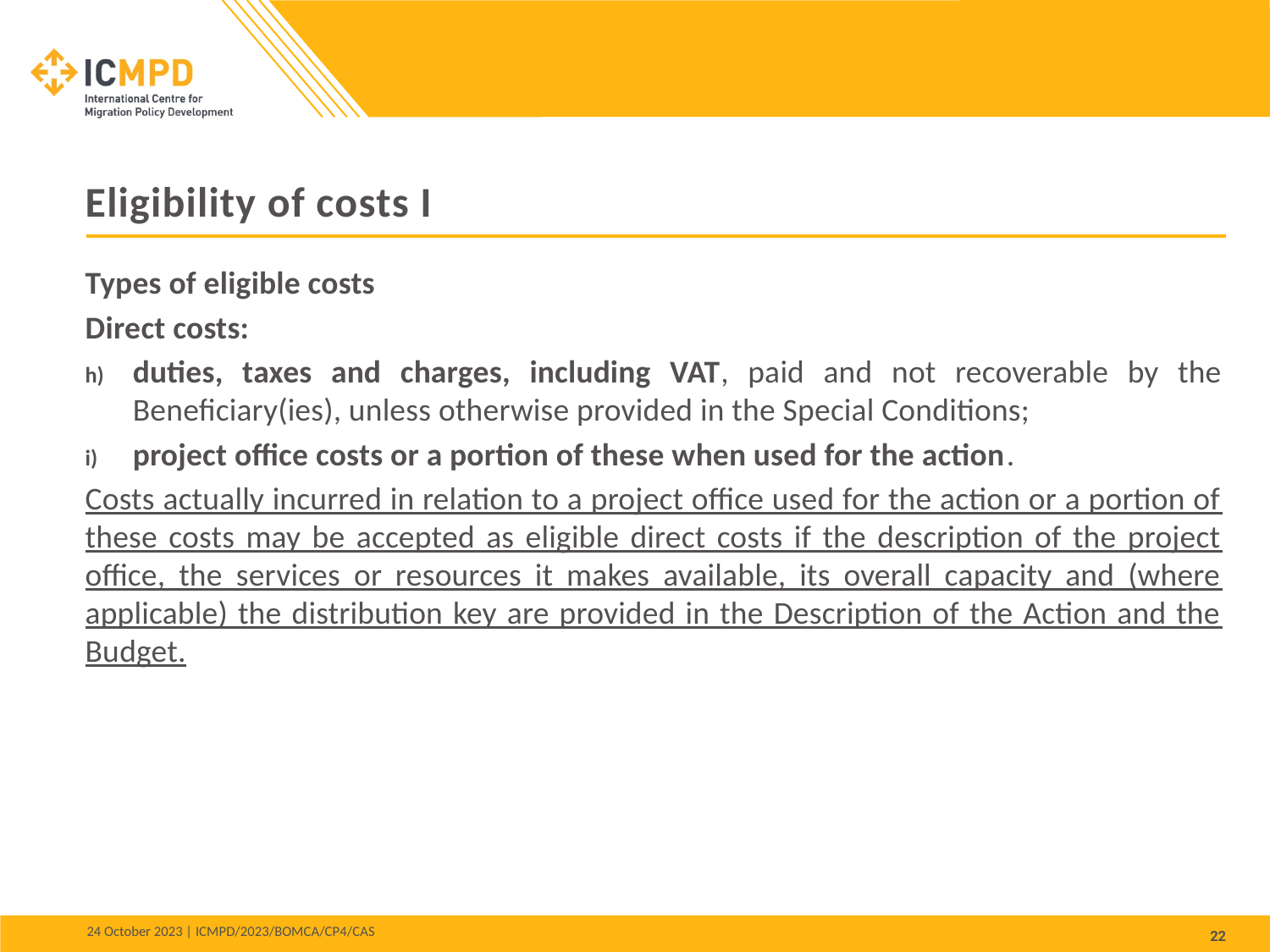

Eligibility of costs I
Types of eligible costs
Direct costs:
duties, taxes and charges, including VAT, paid and not recoverable by the Beneficiary(ies), unless otherwise provided in the Special Conditions;
project office costs or a portion of these when used for the action.
Costs actually incurred in relation to a project office used for the action or a portion of these costs may be accepted as eligible direct costs if the description of the project office, the services or resources it makes available, its overall capacity and (where applicable) the distribution key are provided in the Description of the Action and the Budget.